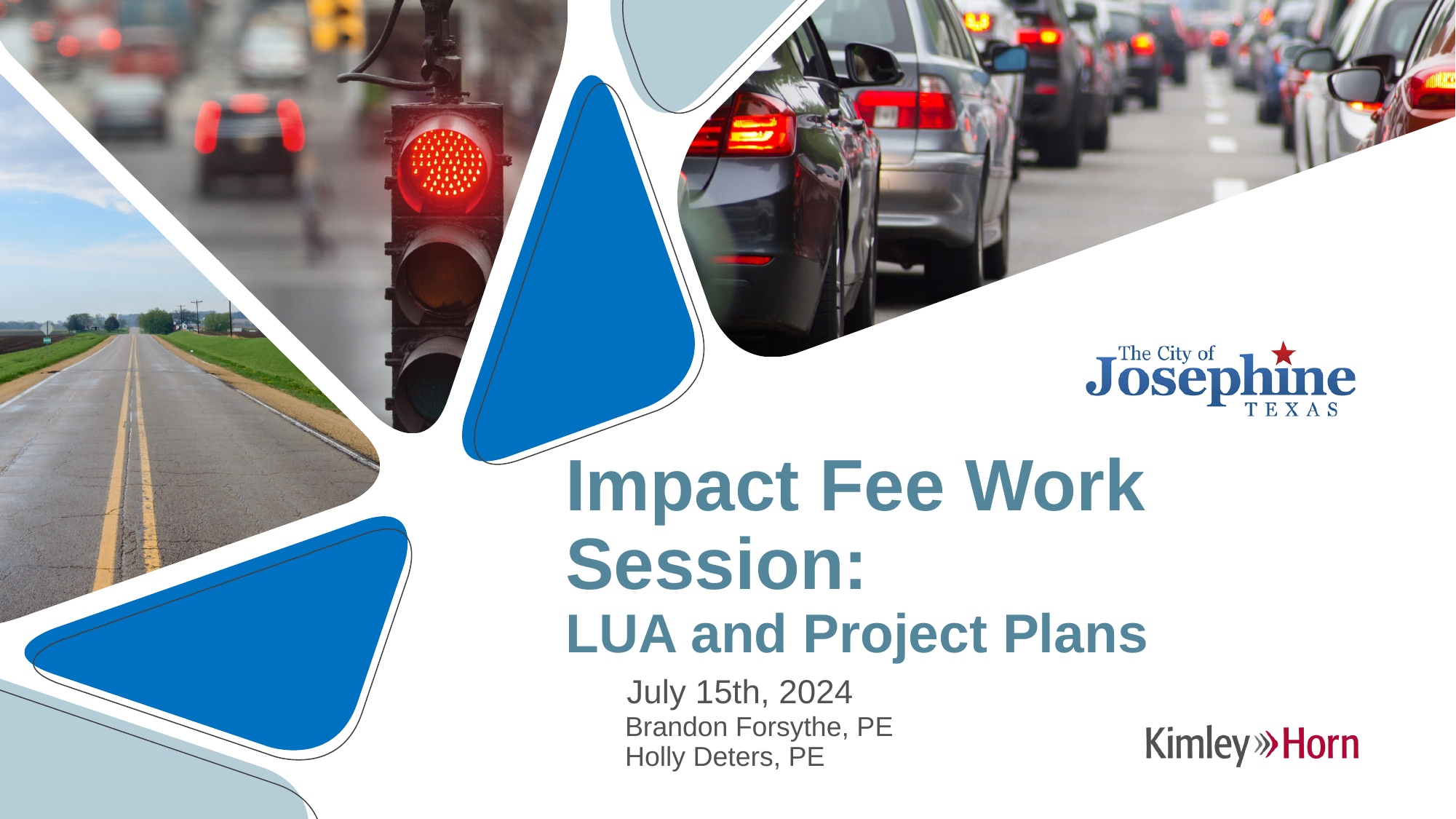

# Impact Fee Work Session: LUA and Project Plans
July 15th, 2024

Brandon Forsythe, PE
Holly Deters, PE